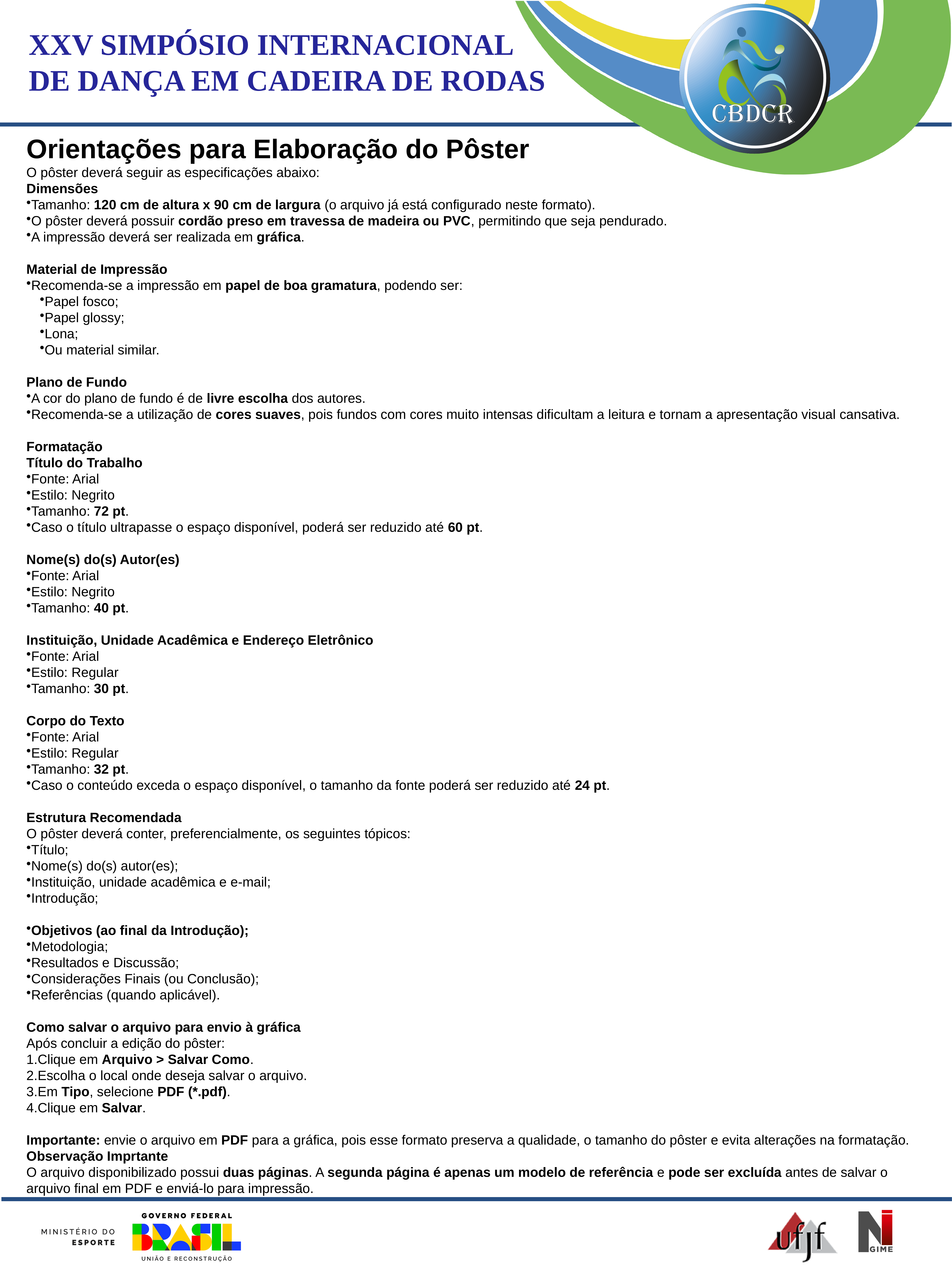

Orientações para Elaboração do Pôster
O pôster deverá seguir as especificações abaixo:
Dimensões
Tamanho: 120 cm de altura x 90 cm de largura (o arquivo já está configurado neste formato).
O pôster deverá possuir cordão preso em travessa de madeira ou PVC, permitindo que seja pendurado.
A impressão deverá ser realizada em gráfica.

Material de Impressão
Recomenda-se a impressão em papel de boa gramatura, podendo ser:
Papel fosco;
Papel glossy;
Lona;
Ou material similar.

Plano de Fundo
A cor do plano de fundo é de livre escolha dos autores.
Recomenda-se a utilização de cores suaves, pois fundos com cores muito intensas dificultam a leitura e tornam a apresentação visual cansativa.

Formatação
Título do Trabalho
Fonte: Arial
Estilo: Negrito
Tamanho: 72 pt.
Caso o título ultrapasse o espaço disponível, poderá ser reduzido até 60 pt.

Nome(s) do(s) Autor(es)
Fonte: Arial
Estilo: Negrito
Tamanho: 40 pt.

Instituição, Unidade Acadêmica e Endereço Eletrônico
Fonte: Arial
Estilo: Regular
Tamanho: 30 pt.

Corpo do Texto
Fonte: Arial
Estilo: Regular
Tamanho: 32 pt.
Caso o conteúdo exceda o espaço disponível, o tamanho da fonte poderá ser reduzido até 24 pt.

Estrutura Recomendada
O pôster deverá conter, preferencialmente, os seguintes tópicos:
Título;
Nome(s) do(s) autor(es);
Instituição, unidade acadêmica e e-mail;
Introdução;

Objetivos (ao final da Introdução);
Metodologia;
Resultados e Discussão;
Considerações Finais (ou Conclusão);
Referências (quando aplicável).

Como salvar o arquivo para envio à gráfica
Após concluir a edição do pôster:
Clique em Arquivo > Salvar Como.
Escolha o local onde deseja salvar o arquivo.
Em Tipo, selecione PDF (*.pdf).
Clique em Salvar.

Importante: envie o arquivo em PDF para a gráfica, pois esse formato preserva a qualidade, o tamanho do pôster e evita alterações na formatação.
Observação Imprtante
O arquivo disponibilizado possui duas páginas. A segunda página é apenas um modelo de referência e pode ser excluída antes de salvar o arquivo final em PDF e enviá-lo para impressão.